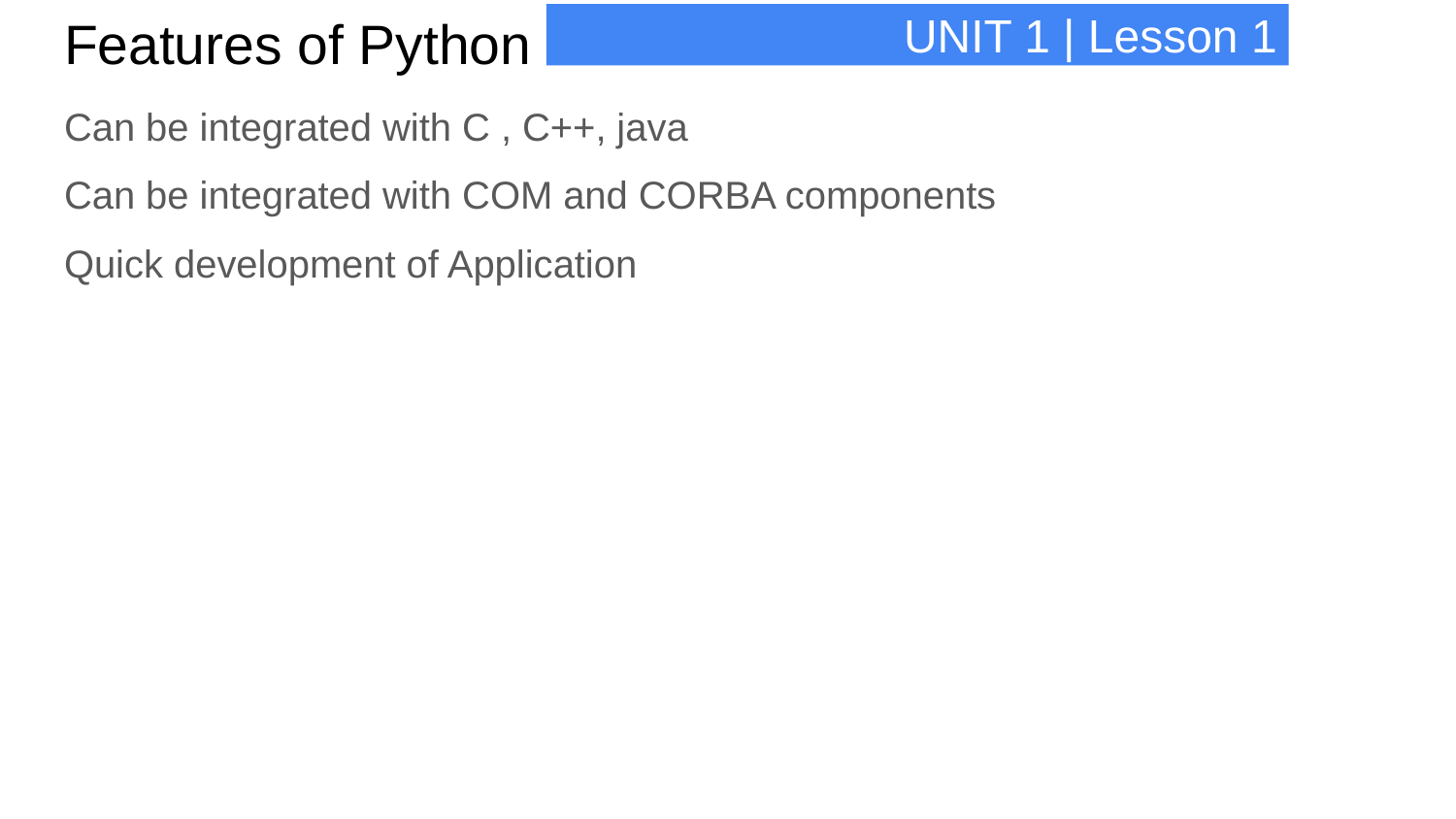

# Features of Python
UNIT 1 | Lesson 1
Can be integrated with C , C++, java
Can be integrated with COM and CORBA components
Quick development of Application